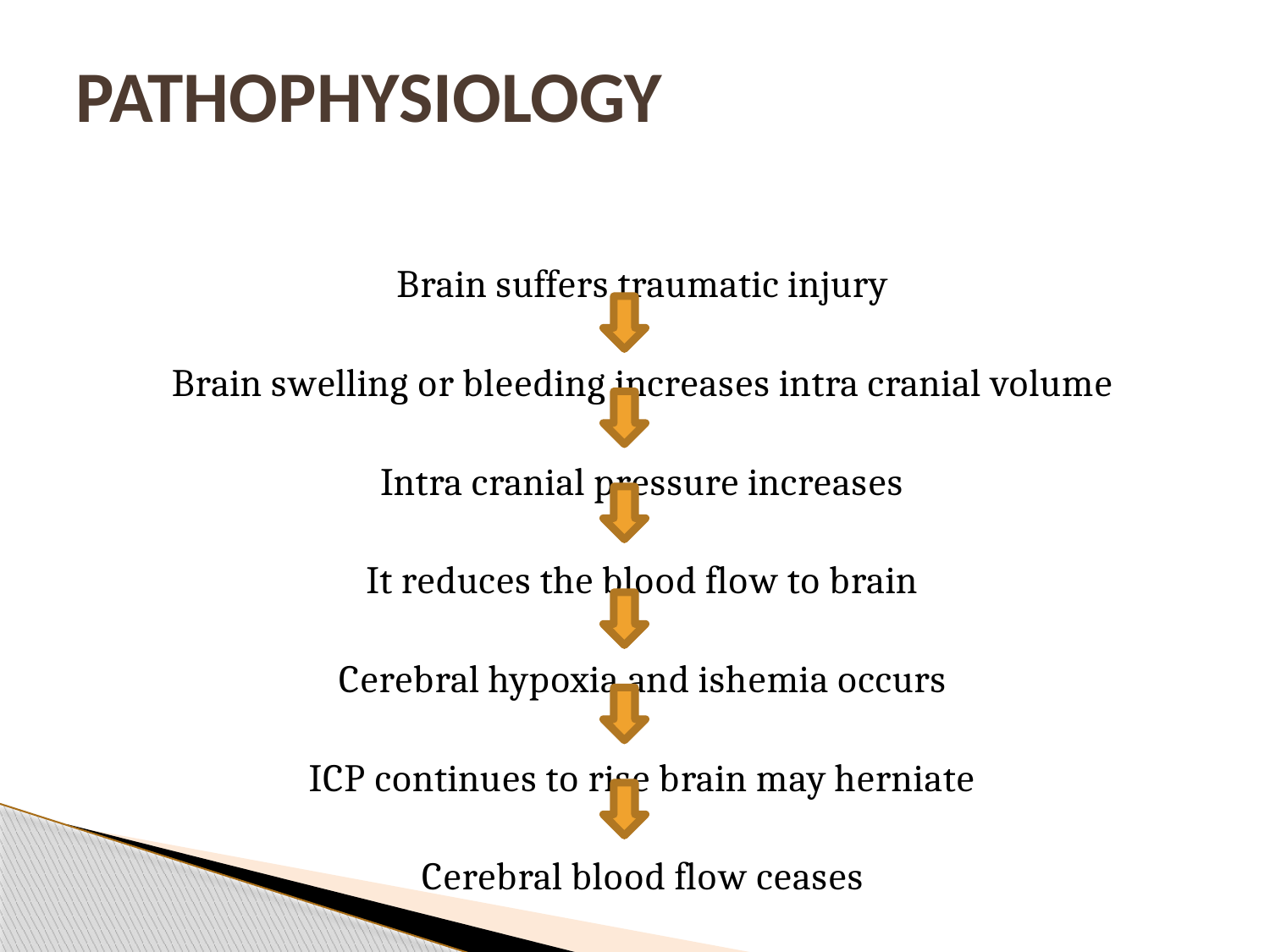

# PATHOPHYSIOLOGY
Brain suffers traumatic injury
Brain swelling or bleeding increases intra cranial volume
Intra cranial pressure increases
It reduces the blood flow to brain
Cerebral hypoxia and ishemia occurs
ICP continues to rise brain may herniate
Cerebral blood flow ceases